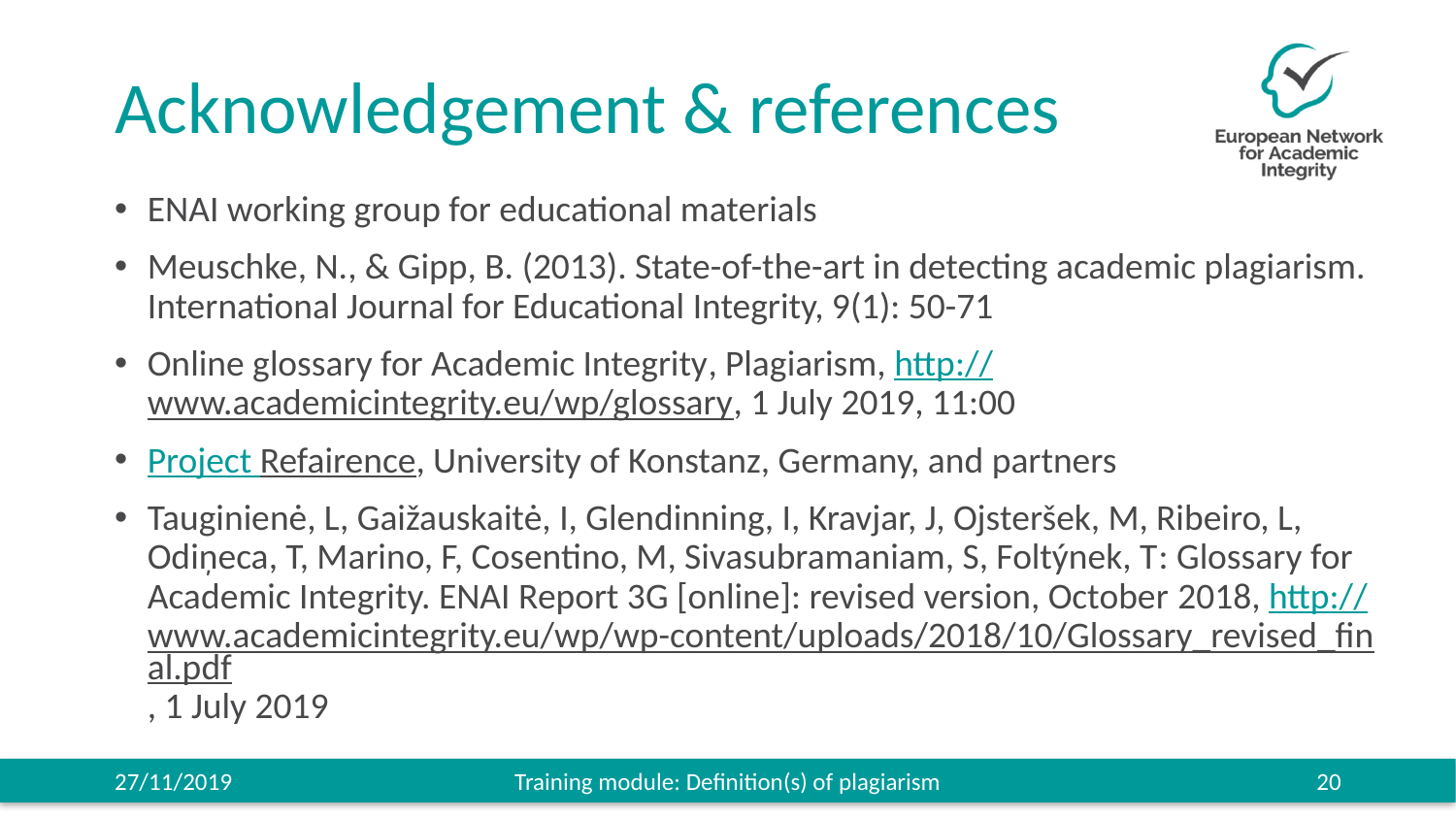

# Acknowledgement & references
ENAI working group for educational materials
Meuschke, N., & Gipp, B. (2013). State-of-the-art in detecting academic plagiarism. International Journal for Educational Integrity, 9(1): 50-71
Online glossary for Academic Integrity, Plagiarism, http://www.academicintegrity.eu/wp/glossary, 1 July 2019, 11:00
Project Refairence, University of Konstanz, Germany, and partners
Tauginienė, L, Gaižauskaitė, I, Glendinning, I, Kravjar, J, Ojsteršek, M, Ribeiro, L, Odiņeca, T, Marino, F, Cosentino, M, Sivasubramaniam, S, Foltýnek, T: Glossary for Academic Integrity. ENAI Report 3G [online]: revised version, October 2018, http://www.academicintegrity.eu/wp/wp-content/uploads/2018/10/Glossary_revised_final.pdf, 1 July 2019

27/11/2019
Training module: Definition(s) of plagiarism
20